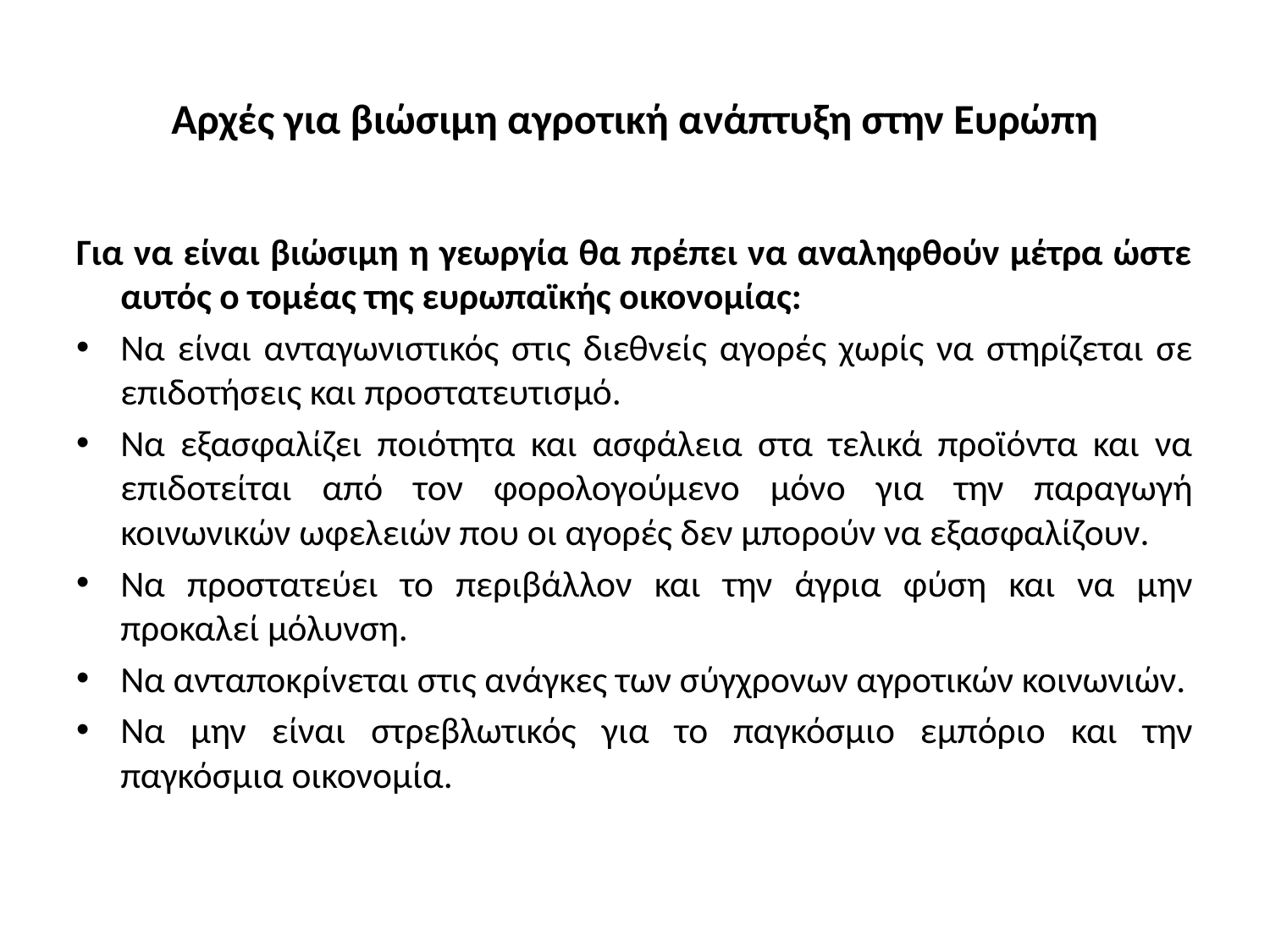

# Αρχές για βιώσιμη αγροτική ανάπτυξη στην Ευρώπη
Για να είναι βιώσιμη η γεωργία θα πρέπει να αναληφθούν μέτρα ώστε αυτός ο τομέας της ευρωπαϊκής οικονομίας:
Να είναι ανταγωνιστικός στις διεθνείς αγορές χωρίς να στηρίζεται σε επιδοτήσεις και προστατευτισμό.
Να εξασφαλίζει ποιότητα και ασφάλεια στα τελικά προϊόντα και να επιδοτείται από τον φορολογούμενο μόνο για την παραγωγή κοινωνικών ωφελειών που οι αγορές δεν μπορούν να εξασφαλίζουν.
Να προστατεύει το περιβάλλον και την άγρια φύση και να μην προκαλεί μόλυνση.
Να ανταποκρίνεται στις ανάγκες των σύγχρονων αγροτικών κοινωνιών.
Να μην είναι στρεβλωτικός για το παγκόσμιο εμπόριο και την παγκόσμια οικονομία.